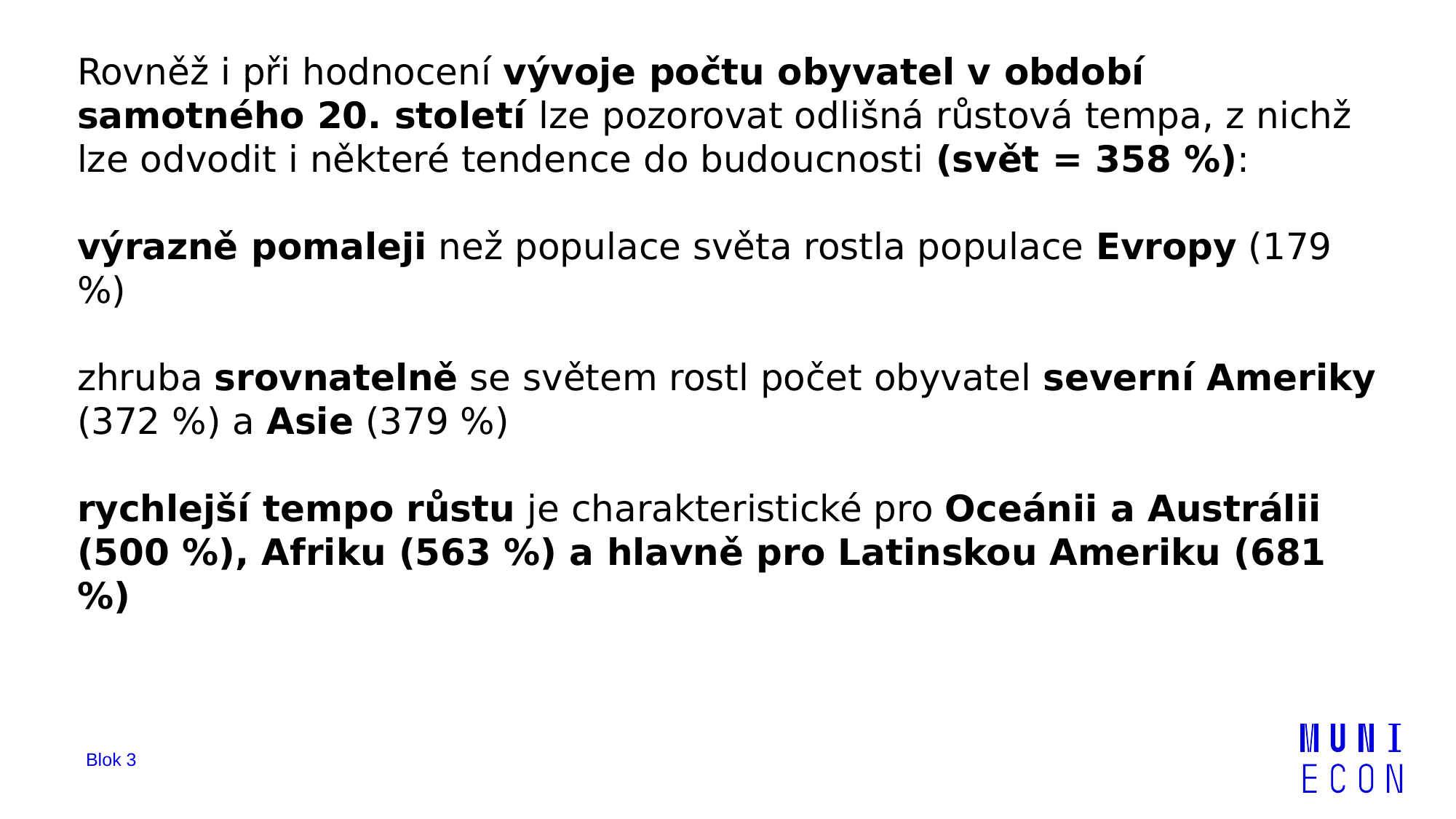

Rovněž i při hodnocení vývoje počtu obyvatel v období samotného 20. století lze pozorovat odlišná růstová tempa, z nichž lze odvodit i některé tendence do budoucnosti (svět = 358 %):

výrazně pomaleji než populace světa rostla populace Evropy (179 %)

zhruba srovnatelně se světem rostl počet obyvatel severní Ameriky (372 %) a Asie (379 %)

rychlejší tempo růstu je charakteristické pro Oceánii a Austrálii (500 %), Afriku (563 %) a hlavně pro Latinskou Ameriku (681 %)
Blok 3